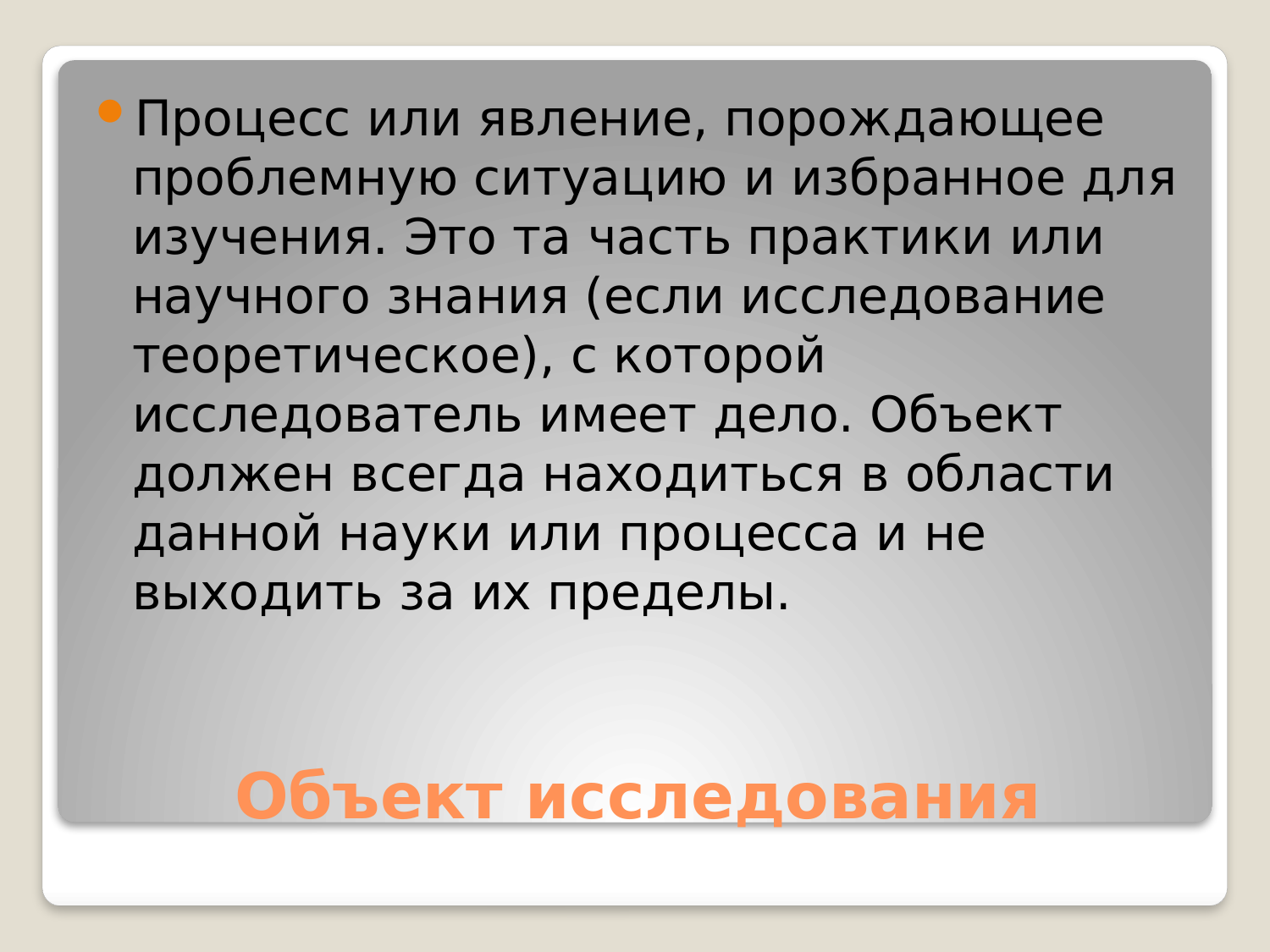

Процесс или явление, порождающее проблемную ситуацию и избранное для изучения. Это та часть практики или научного знания (если исследование теоретическое), с которой исследователь имеет дело. Объект должен всегда находиться в области данной науки или процесса и не выходить за их пределы.
# Объект исследования